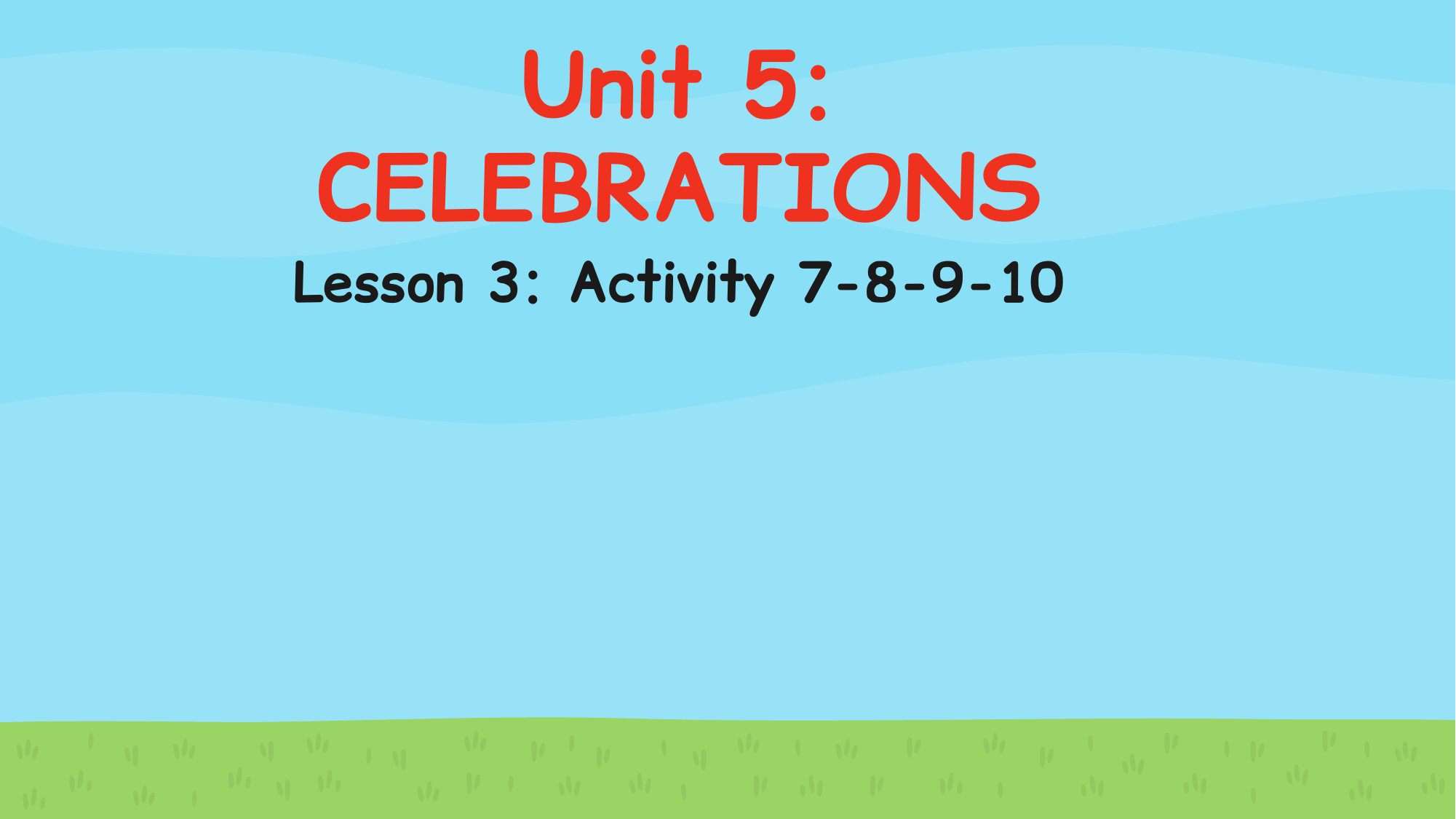

Unit 5: CELEBRATIONS
Lesson 3: Activity 7-8-9-10